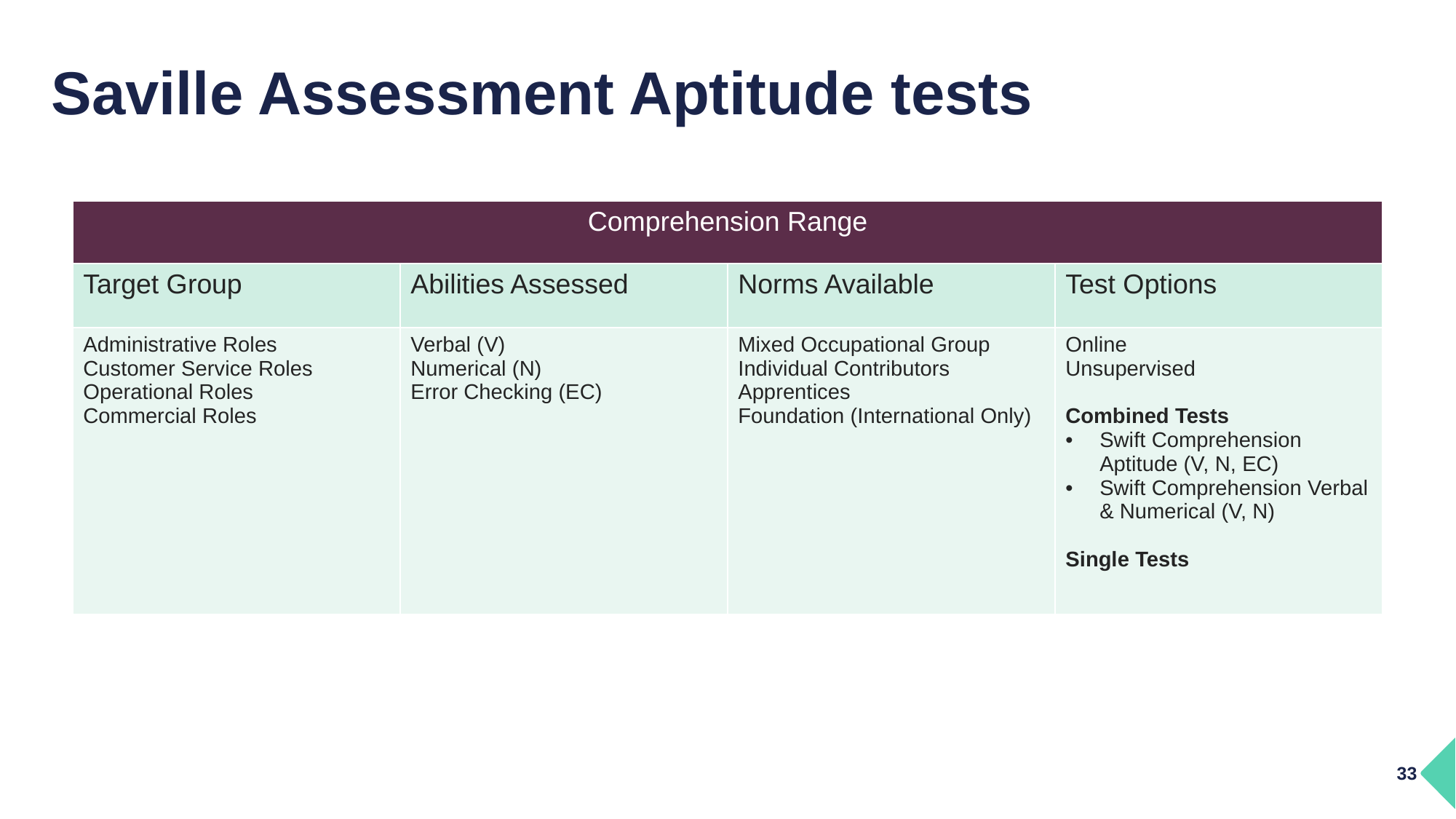

# Saville Assessment Aptitude tests​
| Comprehension Range |  |  |  |
| --- | --- | --- | --- |
| Target Group | Abilities Assessed | Norms Available | Test Options |
| Administrative Roles Customer Service Roles Operational Roles Commercial Roles | Verbal (V) Numerical (N) Error Checking (EC) | Mixed Occupational Group Individual Contributors Apprentices Foundation (International Only) | Online Unsupervised Combined Tests Swift Comprehension Aptitude (V, N, EC) Swift Comprehension Verbal & Numerical (V, N) Single Tests |